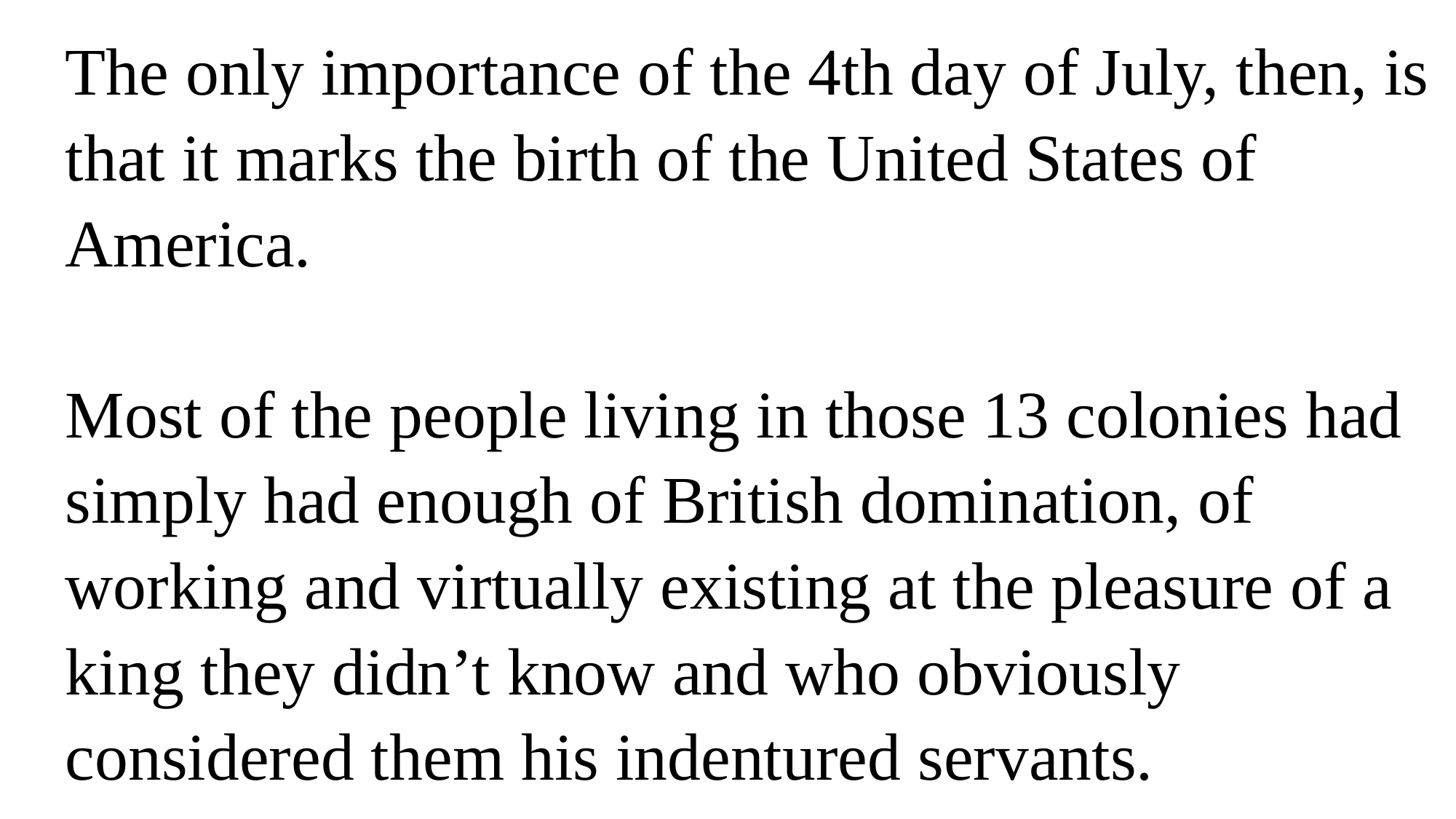

The only importance of the 4th day of July, then, is that it marks the birth of the United States of America.
Most of the people living in those 13 colonies had simply had enough of British domination, of working and virtually existing at the pleasure of a king they didn’t know and who obviously considered them his indentured servants.